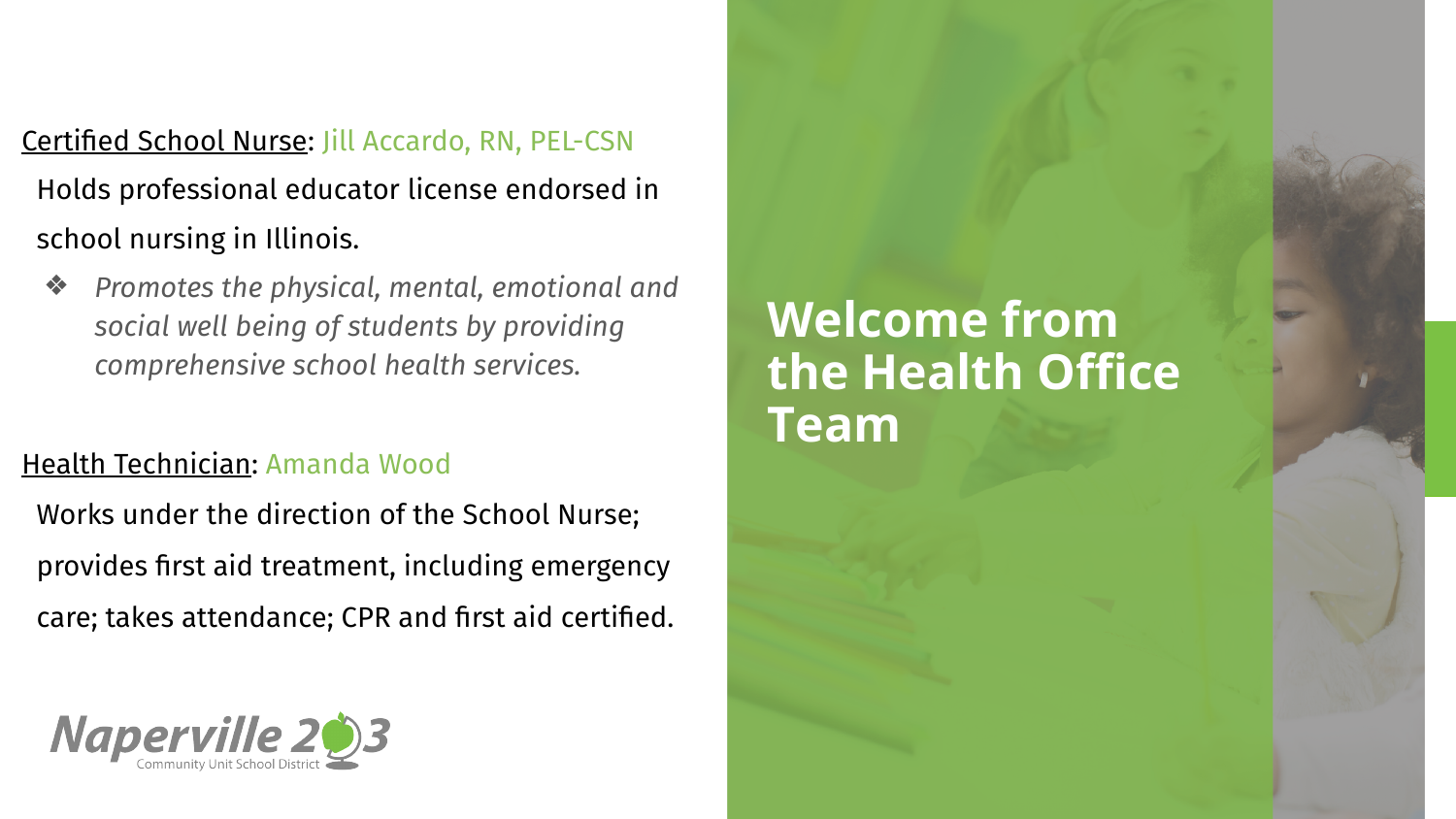

Certified School Nurse: Jill Accardo, RN, PEL-CSN
  Holds professional educator license endorsed in
  school nursing in Illinois.
Promotes the physical, mental, emotional and social well being of students by providing comprehensive school health services.

Health Technician: Amanda Wood
  Works under the direction of the School Nurse;
  provides first aid treatment, including emergency
  care; takes attendance; CPR and first aid certified.

# Welcome from the Health Office Team